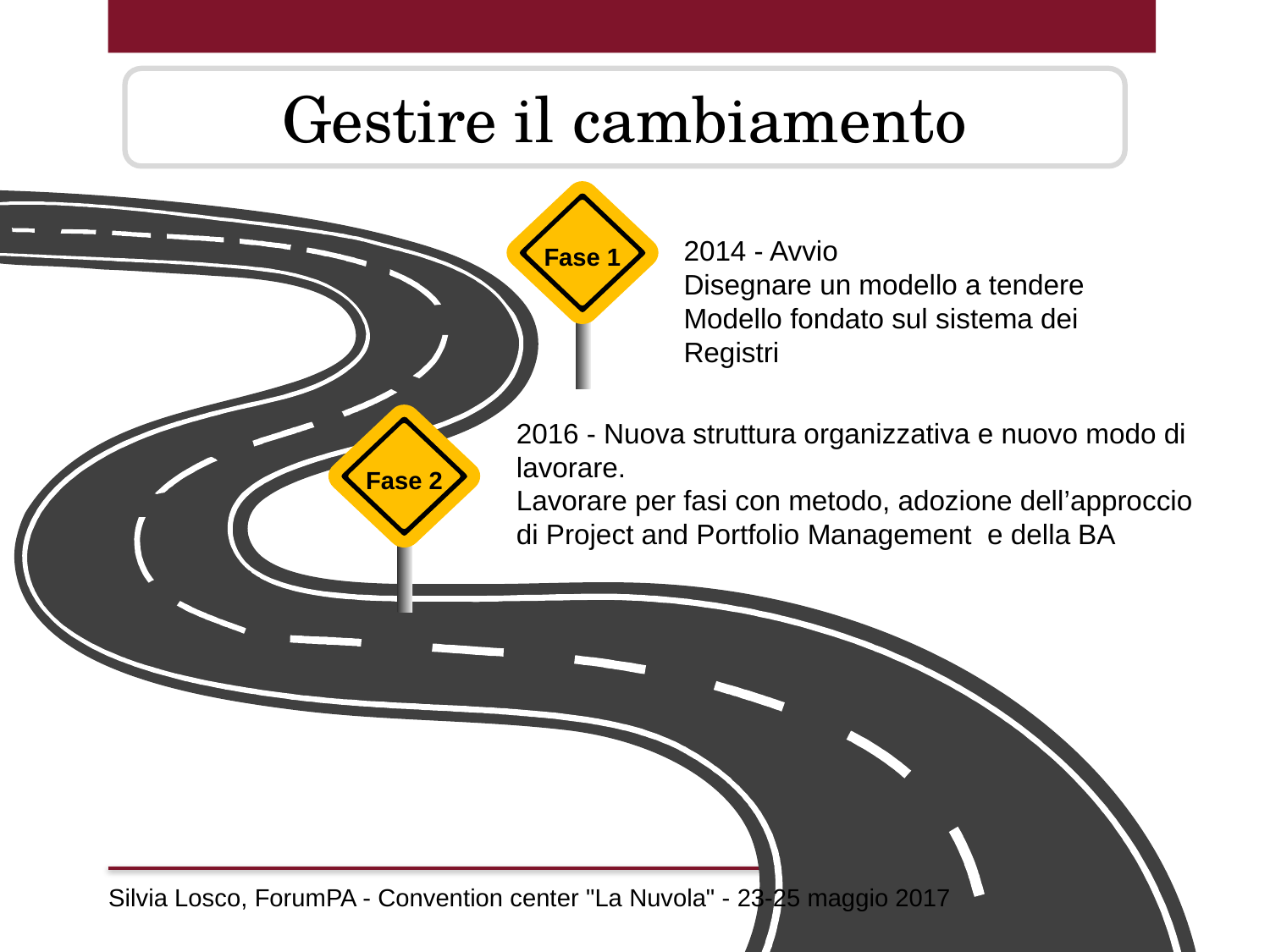

Gestire il cambiamento

Fase 1

2014 - Avvio
Disegnare un modello a tendere
Modello fondato sul sistema dei Registri

Fase 2
2016 - Nuova struttura organizzativa e nuovo modo di lavorare.
Lavorare per fasi con metodo, adozione dell’approccio di Project and Portfolio Management  e della BA
Silvia Losco, ForumPA - Convention center "La Nuvola" - 23-25 maggio 2017